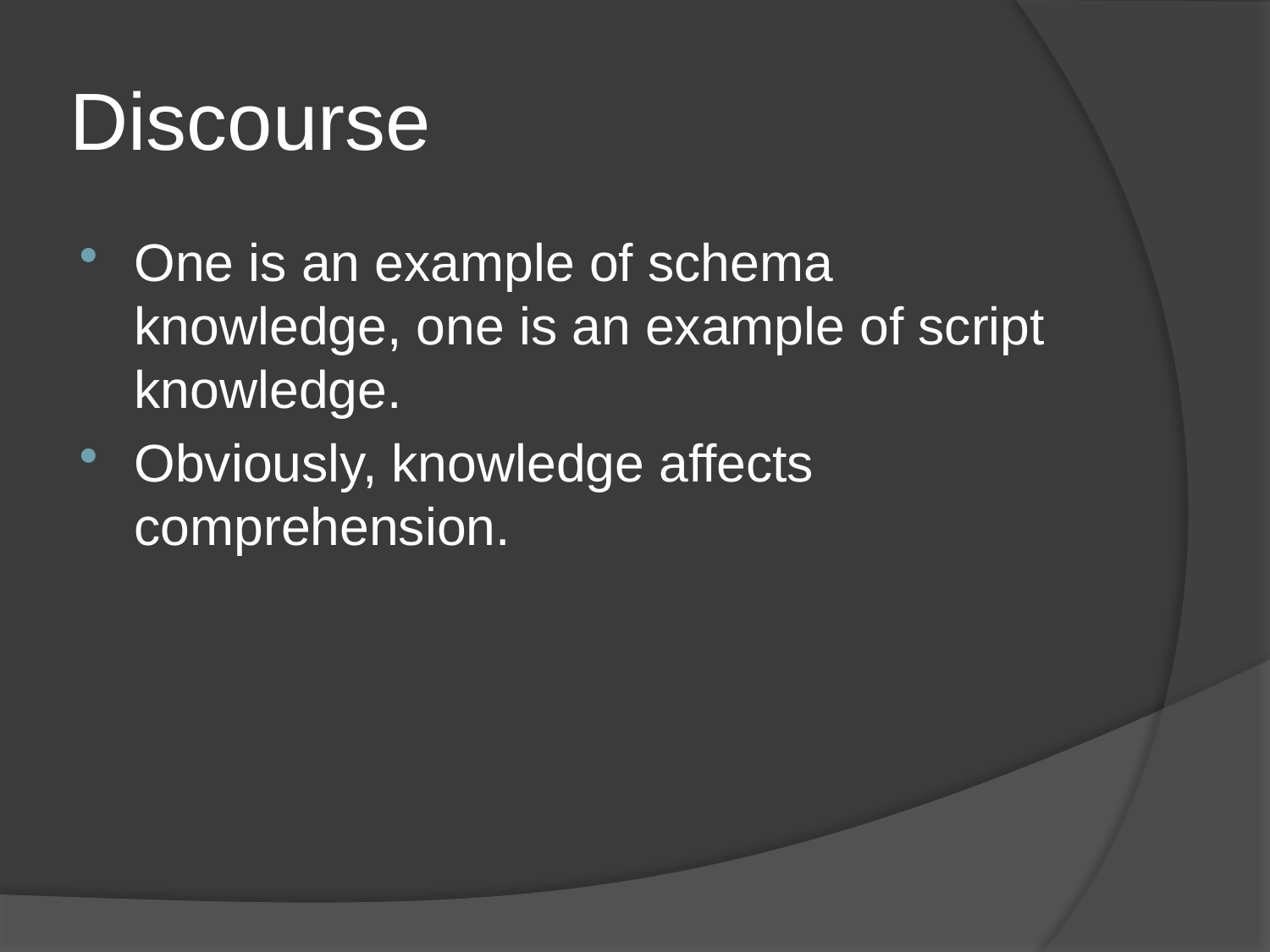

# Discourse
One is an example of schema knowledge, one is an example of script knowledge.
Obviously, knowledge affects comprehension.